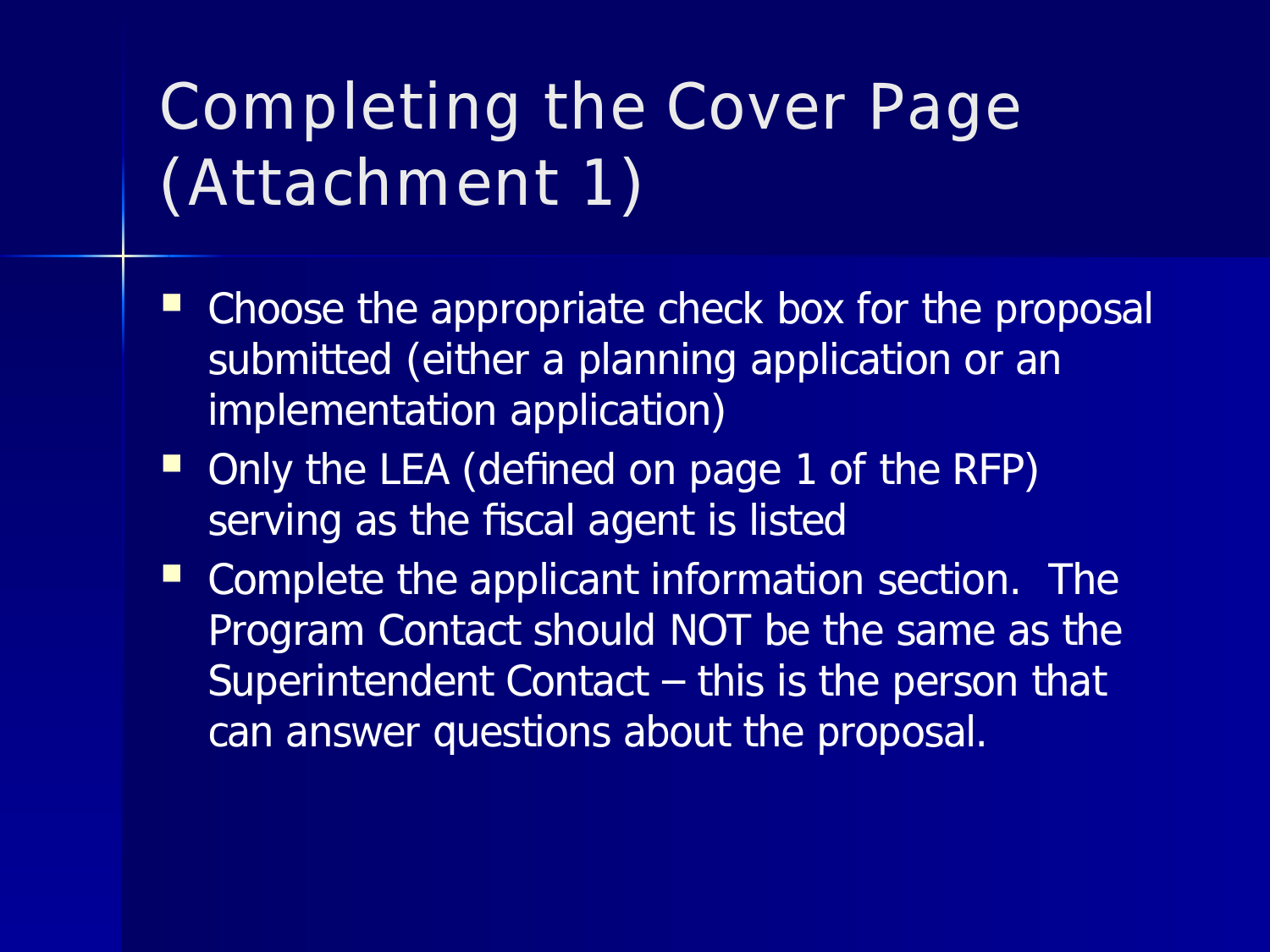

# Completing the Cover Page (Attachment 1)
Choose the appropriate check box for the proposal submitted (either a planning application or an implementation application)
Only the LEA (defined on page 1 of the RFP) serving as the fiscal agent is listed
Complete the applicant information section.  The Program Contact should NOT be the same as the Superintendent Contact – this is the person that can answer questions about the proposal.